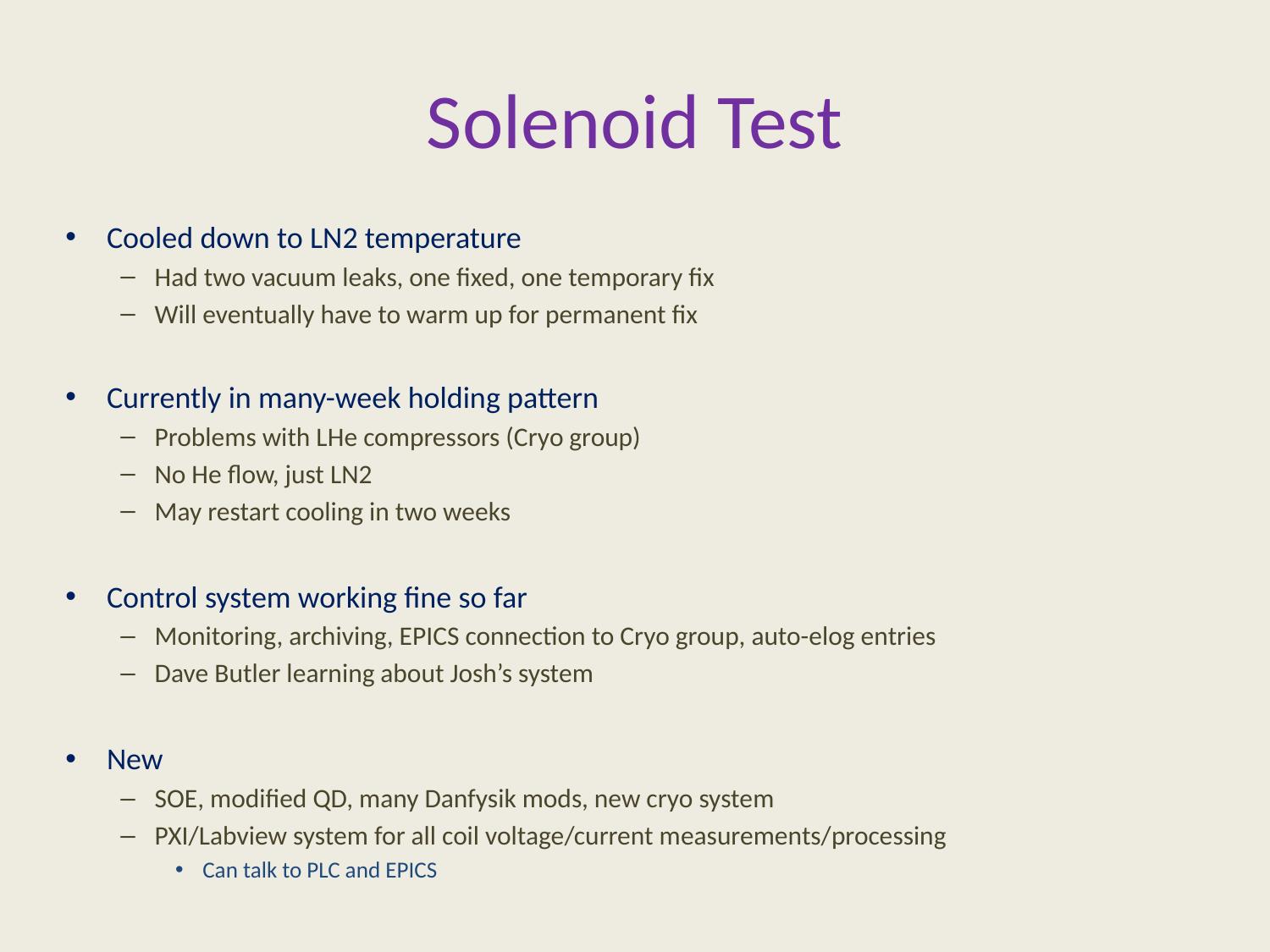

# Solenoid Test
Cooled down to LN2 temperature
Had two vacuum leaks, one fixed, one temporary fix
Will eventually have to warm up for permanent fix

Currently in many-week holding pattern
Problems with LHe compressors (Cryo group)
No He flow, just LN2
May restart cooling in two weeks

Control system working fine so far
Monitoring, archiving, EPICS connection to Cryo group, auto-elog entries
Dave Butler learning about Josh’s system

New
SOE, modified QD, many Danfysik mods, new cryo system
PXI/Labview system for all coil voltage/current measurements/processing
Can talk to PLC and EPICS